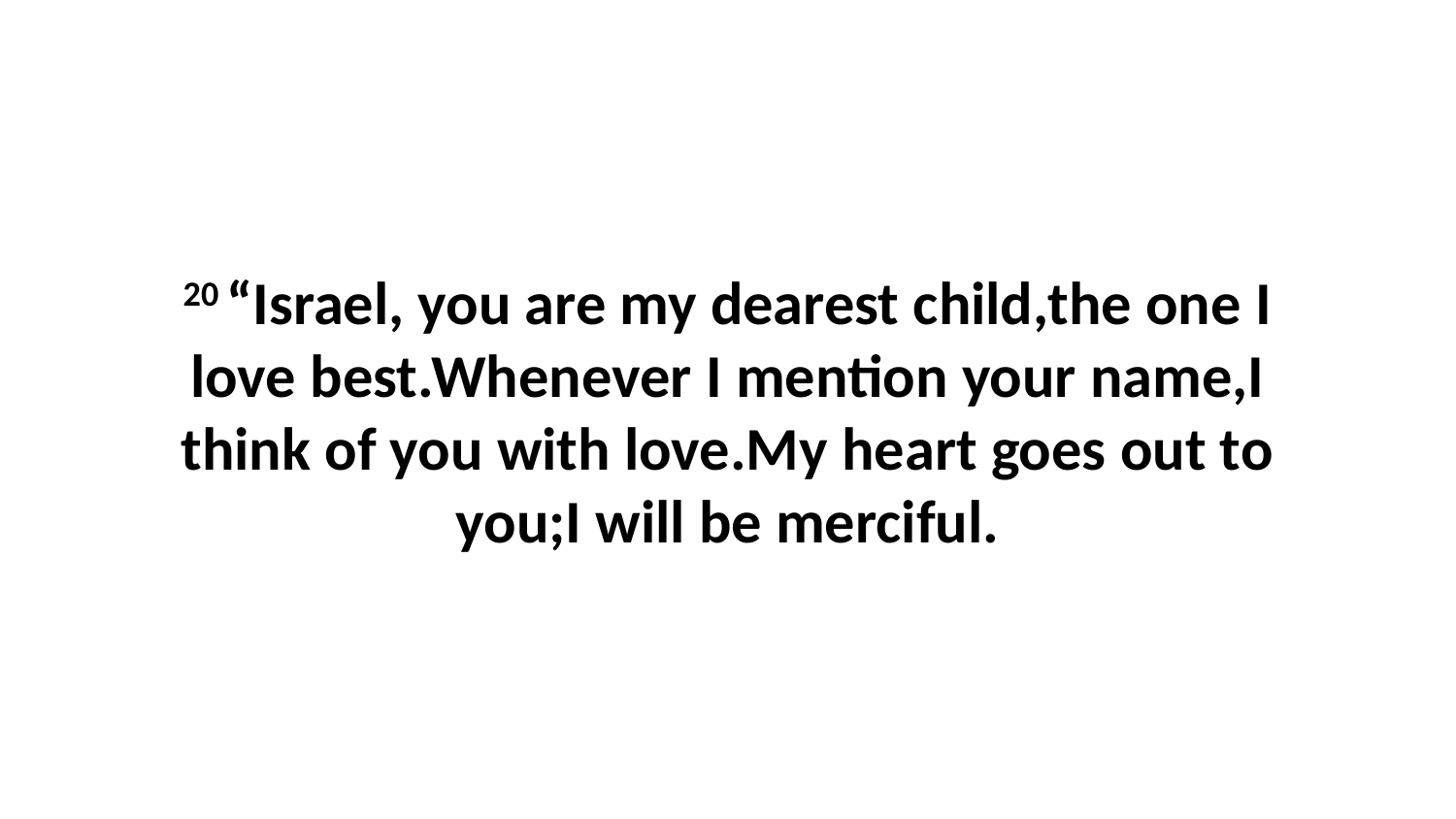

20 “Israel, you are my dearest child,the one I love best.Whenever I mention your name,I think of you with love.My heart goes out to you;I will be merciful.